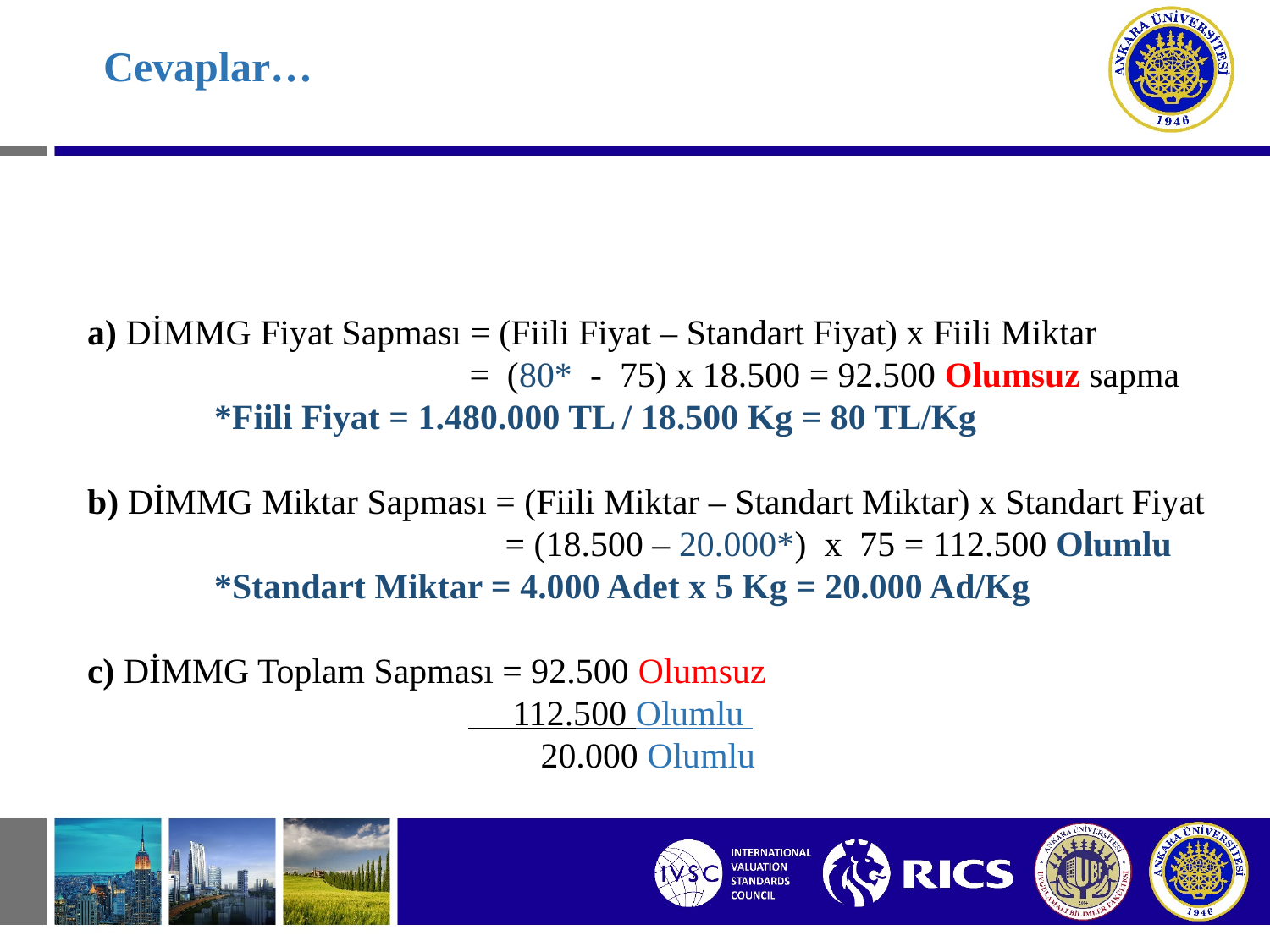

# Cevaplar…
a) DİMMG Fiyat Sapması = (Fiili Fiyat – Standart Fiyat) x Fiili Miktar
                                           =  (80*  -  75) x 18.500 = 92.500 Olumsuz sapma
	*Fiili Fiyat = 1.480.000 TL / 18.500 Kg = 80 TL/Kg

b) DİMMG Miktar Sapması = (Fiili Miktar – Standart Miktar) x Standart Fiyat
                                               = (18.500 – 20.000*)  x  75 = 112.500 Olumlu
	*Standart Miktar = 4.000 Adet x 5 Kg = 20.000 Ad/Kg

c) DİMMG Toplam Sapması = 92.500 Olumsuz
			     112.500 Olumlu
                                                   20.000 Olumlu